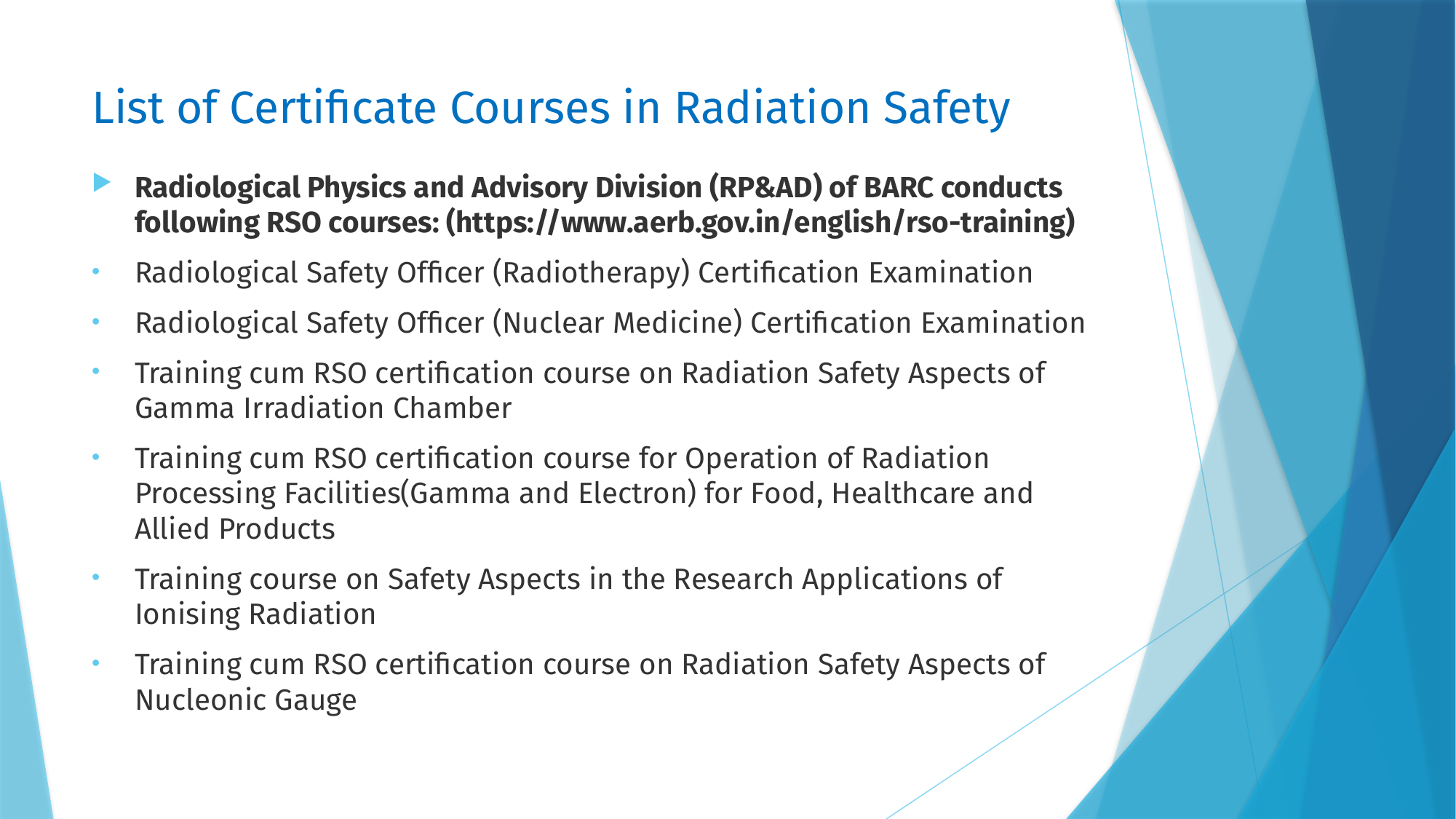

# List of Certificate Courses in Radiation Safety
Radiological Physics and Advisory Division (RP&AD) of BARC conducts following RSO courses: (https://www.aerb.gov.in/english/rso-training)
Radiological Safety Officer (Radiotherapy) Certification Examination
Radiological Safety Officer (Nuclear Medicine) Certification Examination
Training cum RSO certification course on Radiation Safety Aspects of Gamma Irradiation Chamber
Training cum RSO certification course for Operation of Radiation Processing Facilities(Gamma and Electron) for Food, Healthcare and Allied Products
Training course on Safety Aspects in the Research Applications of Ionising Radiation
Training cum RSO certification course on Radiation Safety Aspects of Nucleonic Gauge